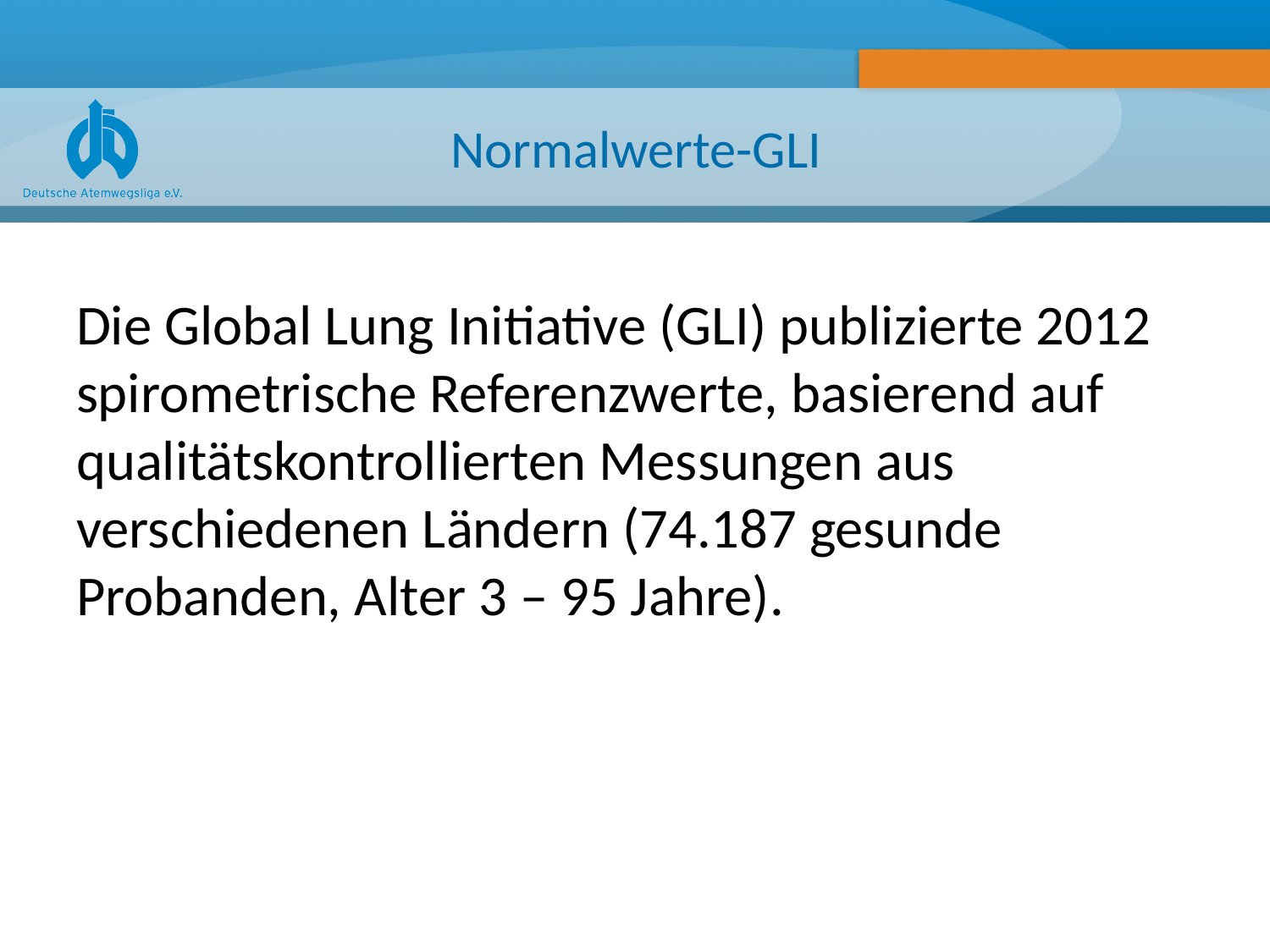

# Normalwerte-GLI
Die Global Lung Initiative (GLI) publizierte 2012 spirometrische Referenzwerte, basierend auf qualitätskontrollierten Messungen aus verschiedenen Ländern (74.187 gesunde Probanden, Alter 3 – 95 Jahre).